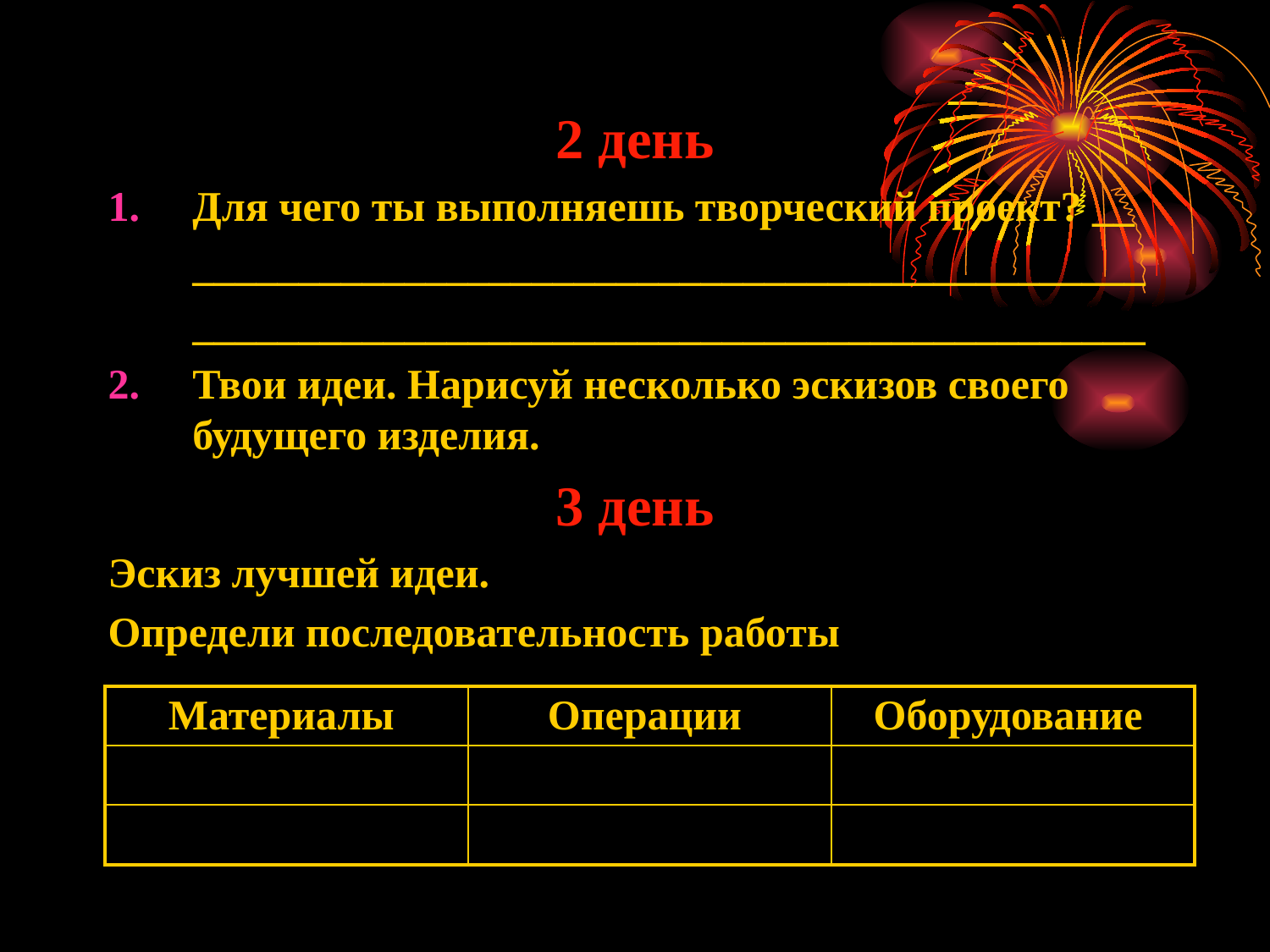

2 день
Для чего ты выполняешь творческий проект? __
	_____________________________________________
	_____________________________________________
Твои идеи. Нарисуй несколько эскизов своего будущего изделия.
3 день
Эскиз лучшей идеи.
Определи последовательность работы

| Материалы | Операции | Оборудование |
| --- | --- | --- |
|  |  |  |
|  |  |  |